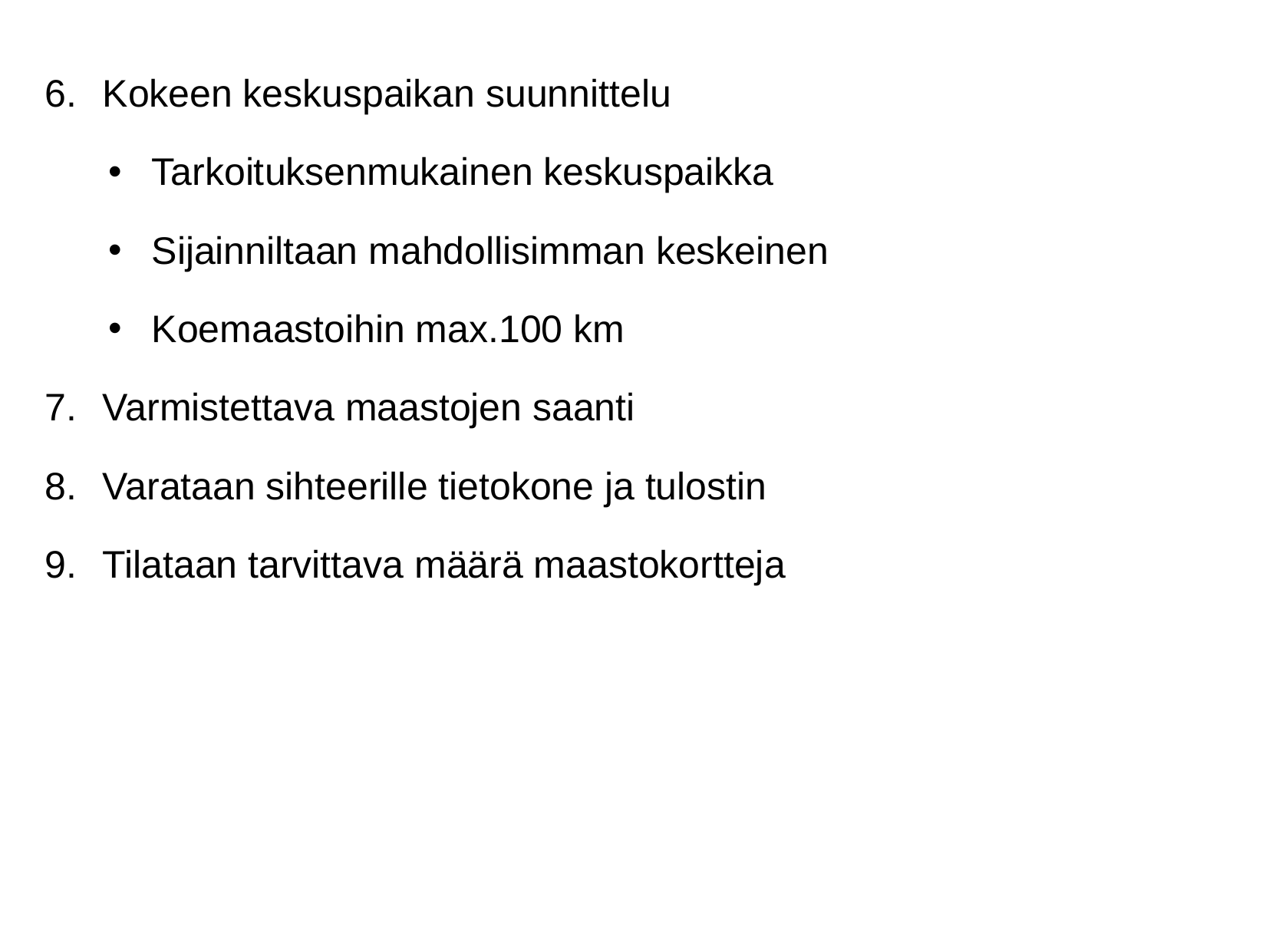

Kokeen keskuspaikan suunnittelu
Tarkoituksenmukainen keskuspaikka
Sijainniltaan mahdollisimman keskeinen
Koemaastoihin max.100 km
Varmistettava maastojen saanti
Varataan sihteerille tietokone ja tulostin
Tilataan tarvittava määrä maastokortteja